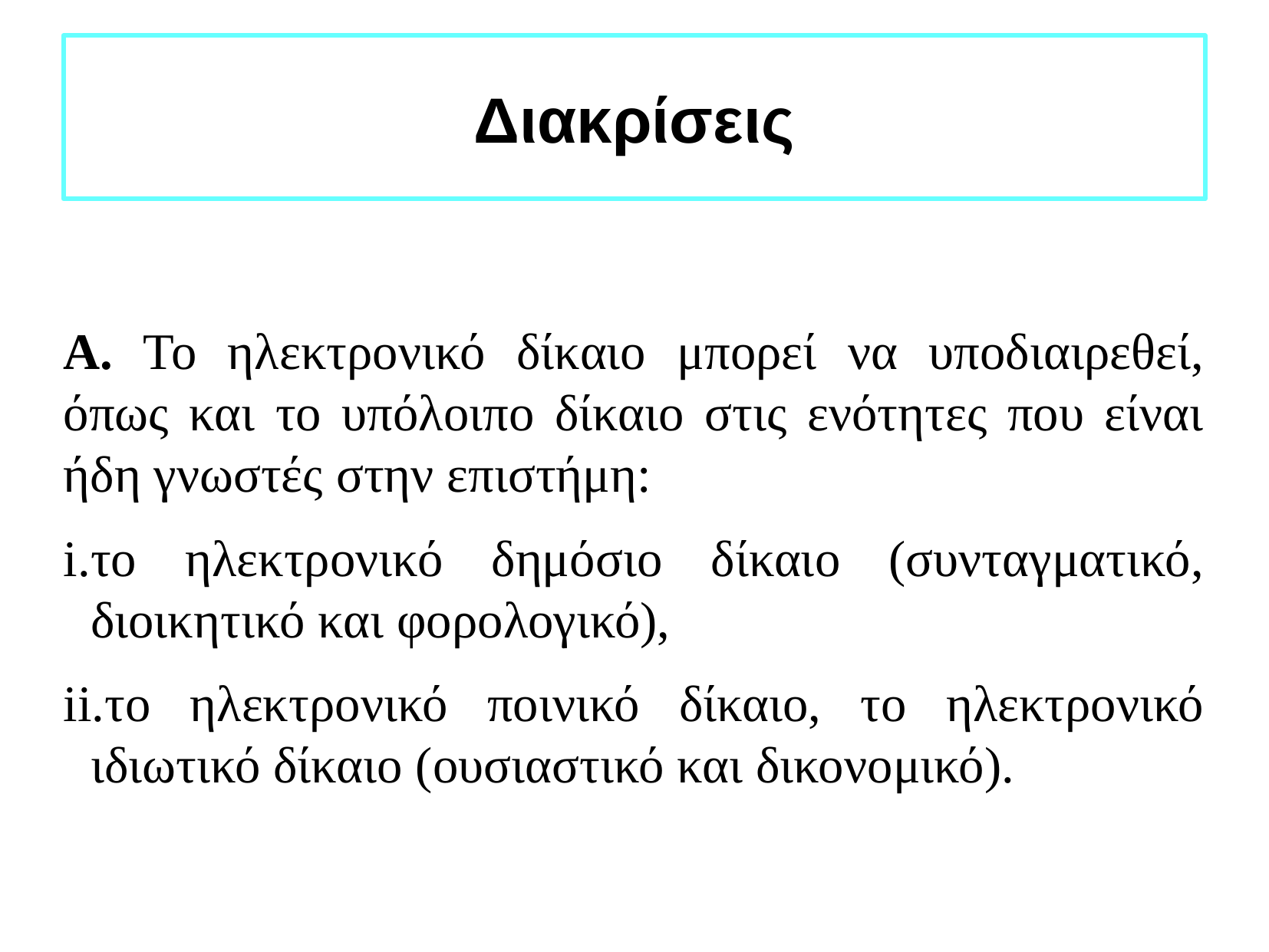

Διακρίσεις

Α. Το ηλεκτρονικό δίκαιο μπορεί να υποδιαιρεθεί, όπως και το υπόλοιπο δίκαιο στις ενότητες που είναι ήδη γνωστές στην επιστήμη:
το ηλεκτρονικό δημόσιο δίκαιο (συνταγματικό, διοικητικό και φορολογικό),
το ηλεκτρονικό ποινικό δίκαιο, το ηλεκτρονικό ιδιωτικό δίκαιο (ουσιαστικό και δικονομικό).